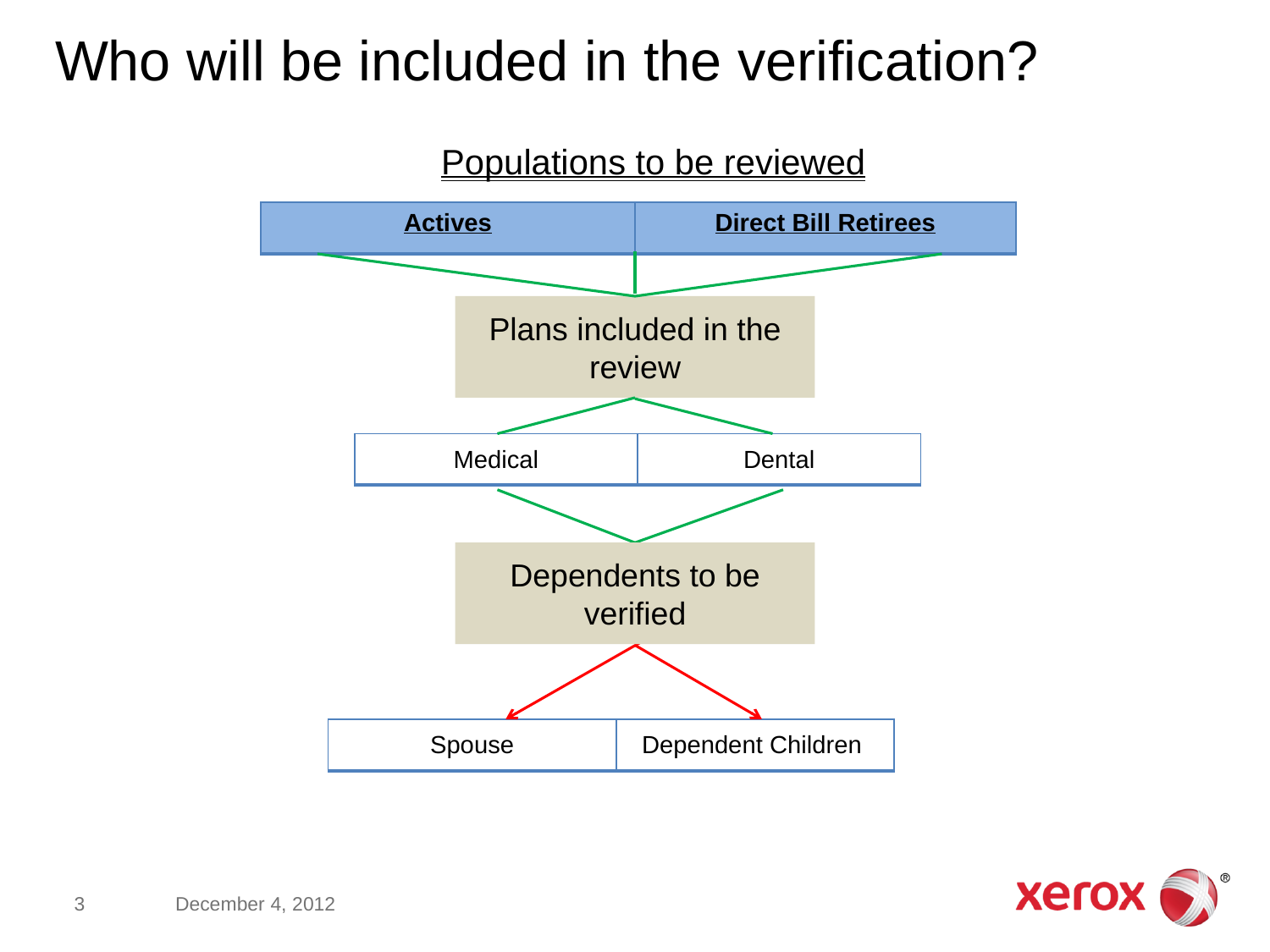

# Who will be included in the verification?
Populations to be reviewed
| Actives | Direct Bill Retirees |
| --- | --- |
Plans included in the review
| Medical | Dental |
| --- | --- |
Dependents to be verified
| Spouse | Dependent Children |
| --- | --- |
3
December 4, 2012